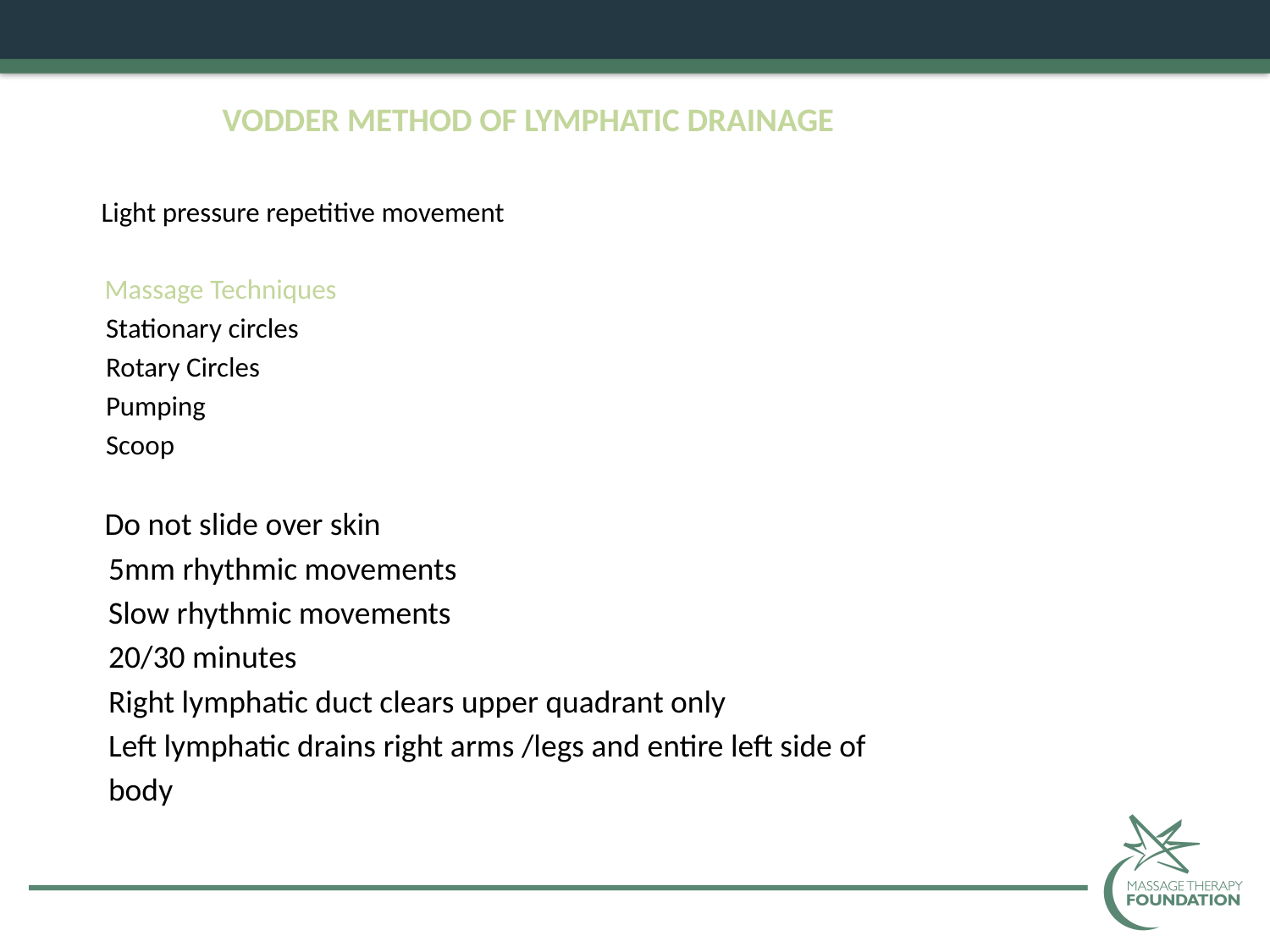

VODDER METHOD OF LYMPHATIC DRAINAGE

  Light pressure repetitive movement

   Massage Techniques
   Stationary circles
   Rotary Circles
   Pumping
   Scoop

   Do not slide over skin
   5mm rhythmic movements
   Slow rhythmic movements
   20/30 minutes
   Right lymphatic duct clears upper quadrant only
   Left lymphatic drains right arms /legs and entire left side of
   body